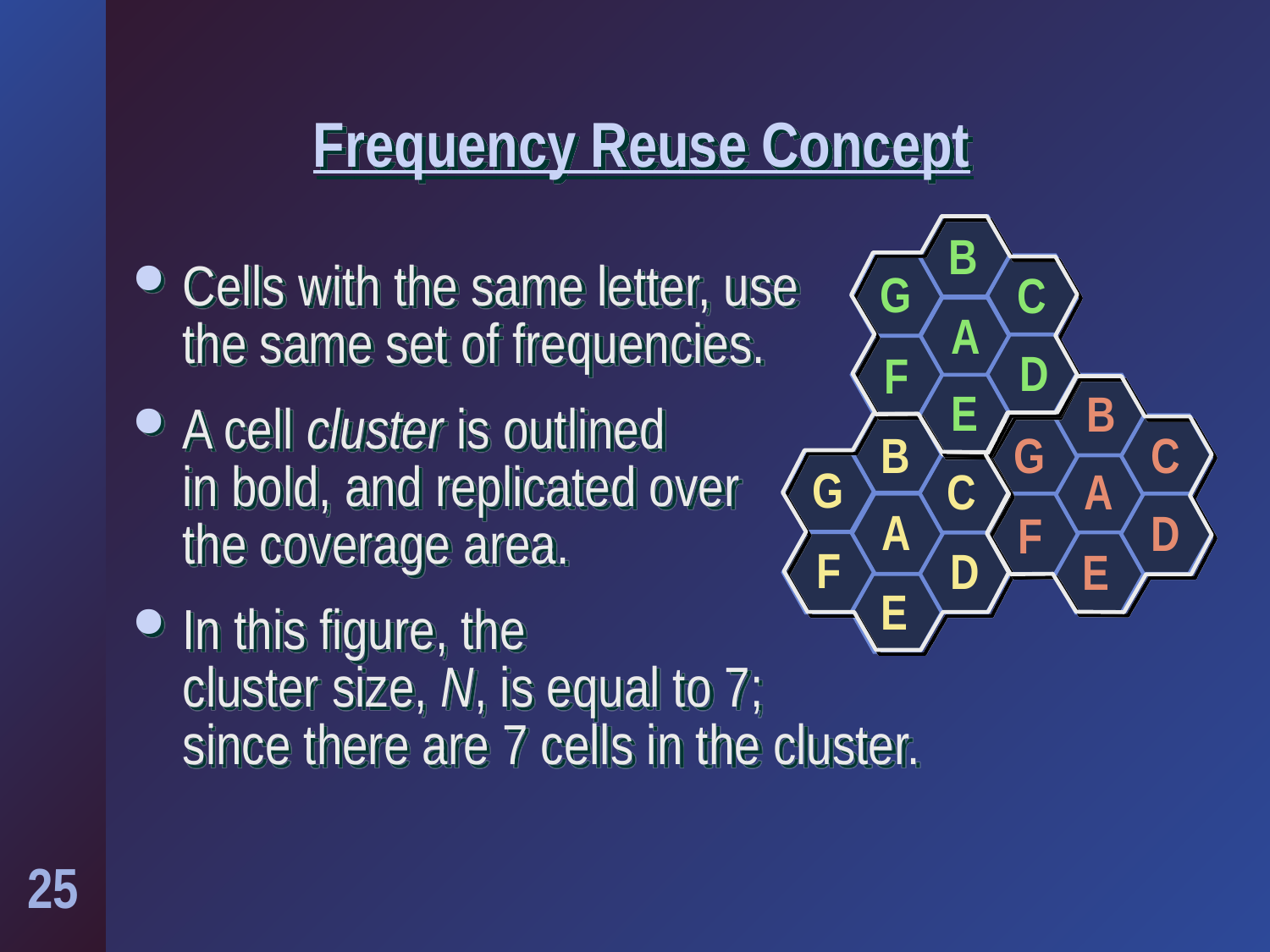

# Frequency Reuse Concept

B
Cells with the same letter, use
the same set of frequencies.
A cell cluster is outlined
in bold, and replicated over
the coverage area.
In this figure, the
cluster size, N, is equal to 7;
since there are 7 cells in the cluster.

G
C

A

D
F

E

B

B
G
C

G

C
A

A
D
F

F
D
E

E